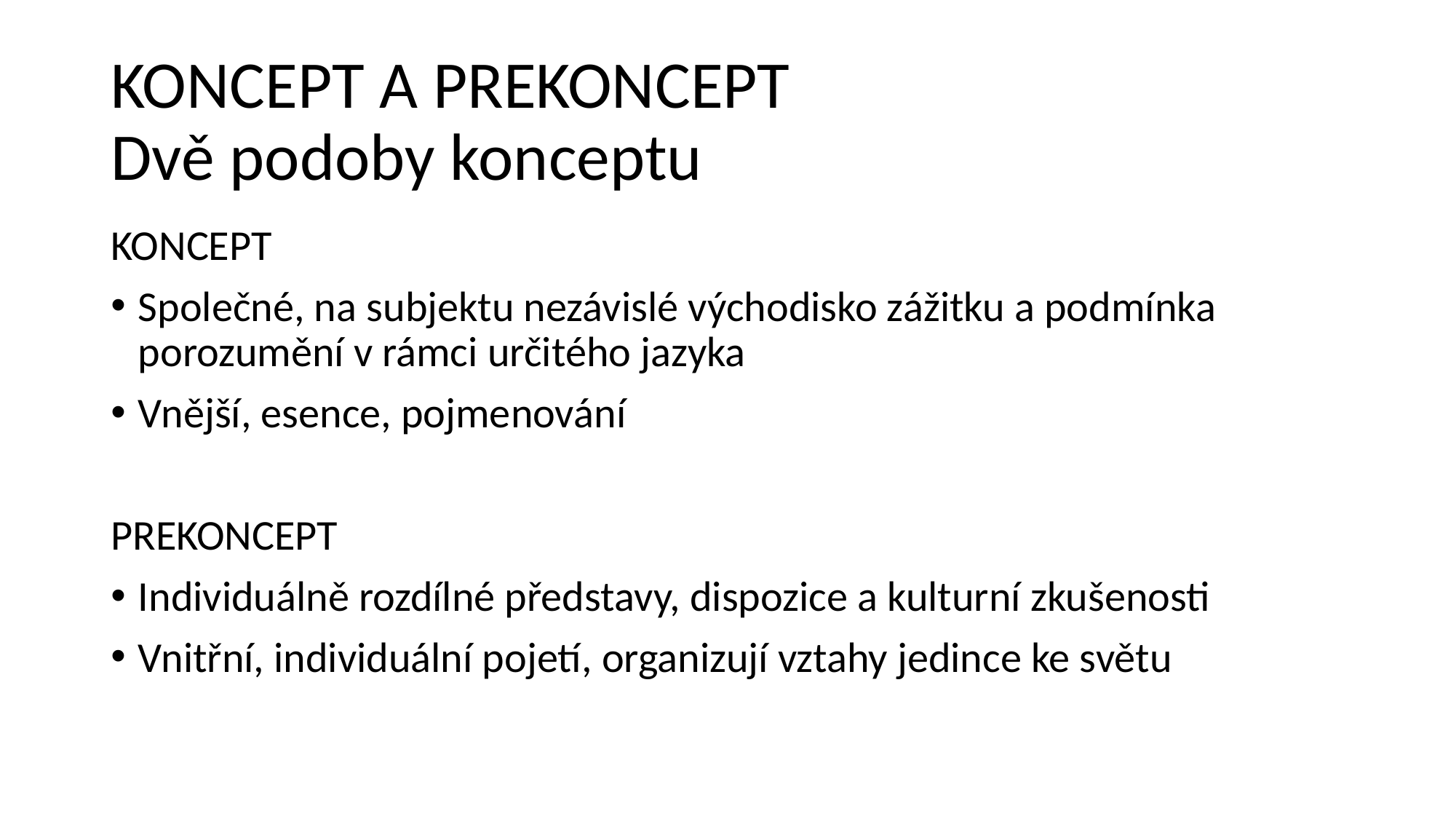

# KONCEPT A PREKONCEPT Dvě podoby konceptu
KONCEPT
Společné, na subjektu nezávislé východisko zážitku a podmínka porozumění v rámci určitého jazyka
Vnější, esence, pojmenování

PREKONCEPT
Individuálně rozdílné představy, dispozice a kulturní zkušenosti
Vnitřní, individuální pojetí, organizují vztahy jedince ke světu